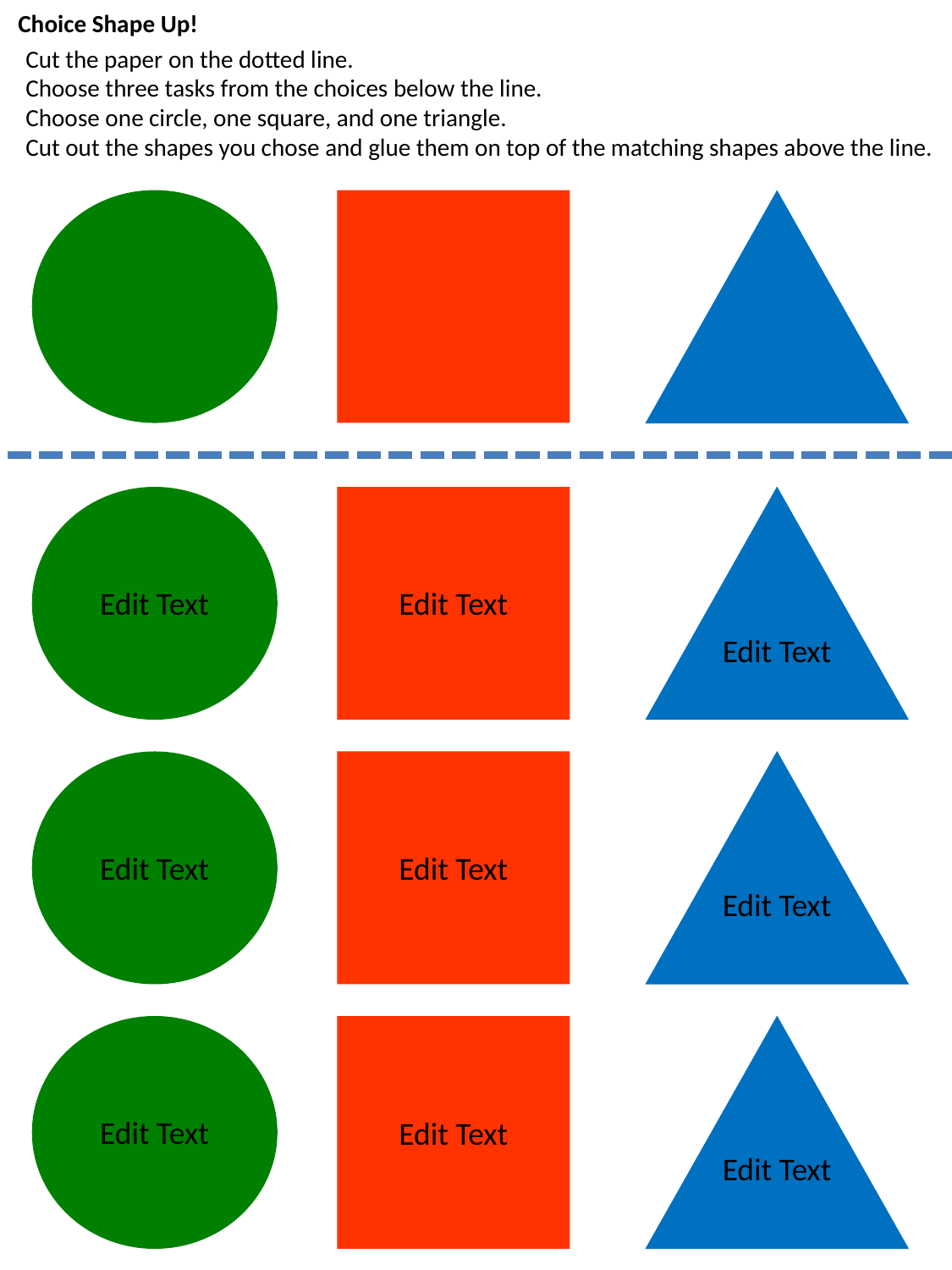

Choice Shape Up!
Cut the paper on the dotted line.
Choose three tasks from the choices below the line.
Choose one circle, one square, and one triangle.
Cut out the shapes you chose and glue them on top of the matching shapes above the line.

Edit Text
Edit Text
Edit Text

Edit Text
Edit Text
Edit Text

Edit Text
Edit Text
Edit Text